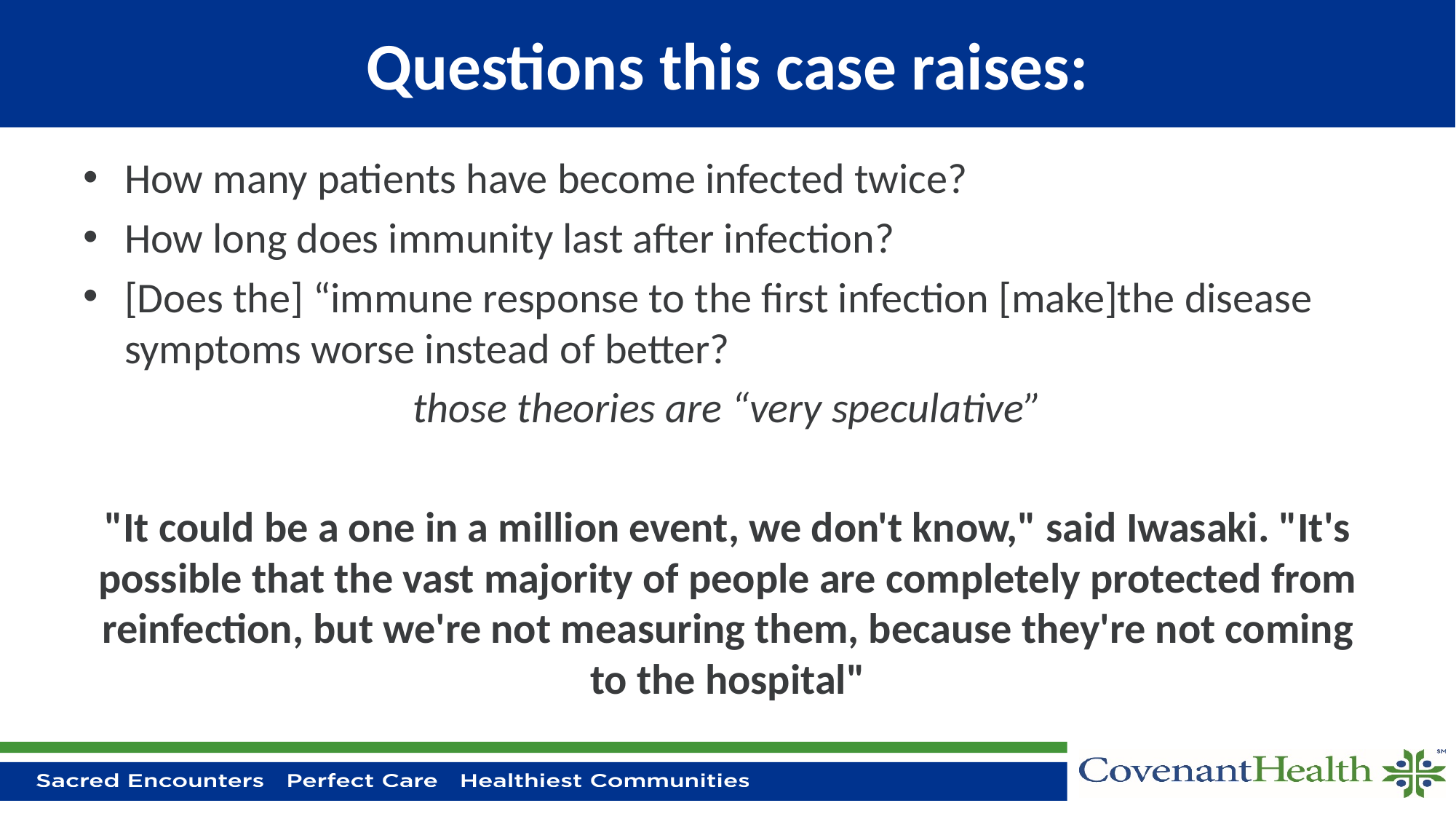

# Questions this case raises:
How many patients have become infected twice?
How long does immunity last after infection?
[Does the] “immune response to the first infection [make]the disease symptoms worse instead of better?
those theories are “very speculative”

"It could be a one in a million event, we don't know," said Iwasaki. "It's possible that the vast majority of people are completely protected from reinfection, but we're not measuring them, because they're not coming to the hospital"